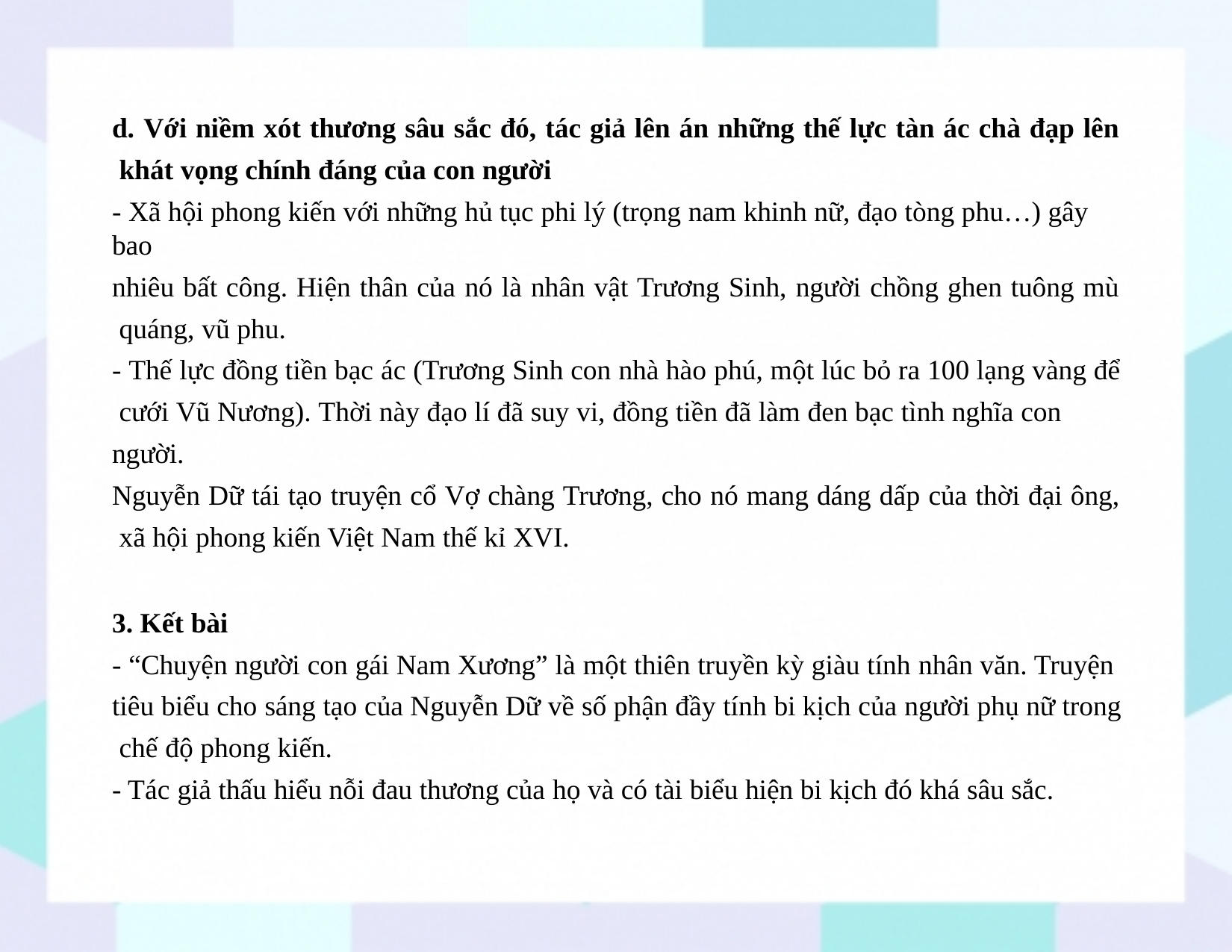

d. Với niềm xót thương sâu sắc đó, tác giả lên án những thế lực tàn ác chà đạp lên  khát vọng chính đáng của con người
- Xã hội phong kiến với những hủ tục phi lý (trọng nam khinh nữ, đạo tòng phu…) gây bao
nhiêu bất công. Hiện thân của nó là nhân vật Trương Sinh, người chồng ghen tuông mù  quáng, vũ phu.
- Thế lực đồng tiền bạc ác (Trương Sinh con nhà hào phú, một lúc bỏ ra 100 lạng vàng để  cưới Vũ Nương). Thời này đạo lí đã suy vi, đồng tiền đã làm đen bạc tình nghĩa con người.
Nguyễn Dữ tái tạo truyện cổ Vợ chàng Trương, cho nó mang dáng dấp của thời đại ông,  xã hội phong kiến Việt Nam thế kỉ XVI.

3. Kết bài
- “Chuyện người con gái Nam Xương” là một thiên truyền kỳ giàu tính nhân văn. Truyện  tiêu biểu cho sáng tạo của Nguyễn Dữ về số phận đầy tính bi kịch của người phụ nữ trong  chế độ phong kiến.
- Tác giả thấu hiểu nỗi đau thương của họ và có tài biểu hiện bi kịch đó khá sâu sắc.